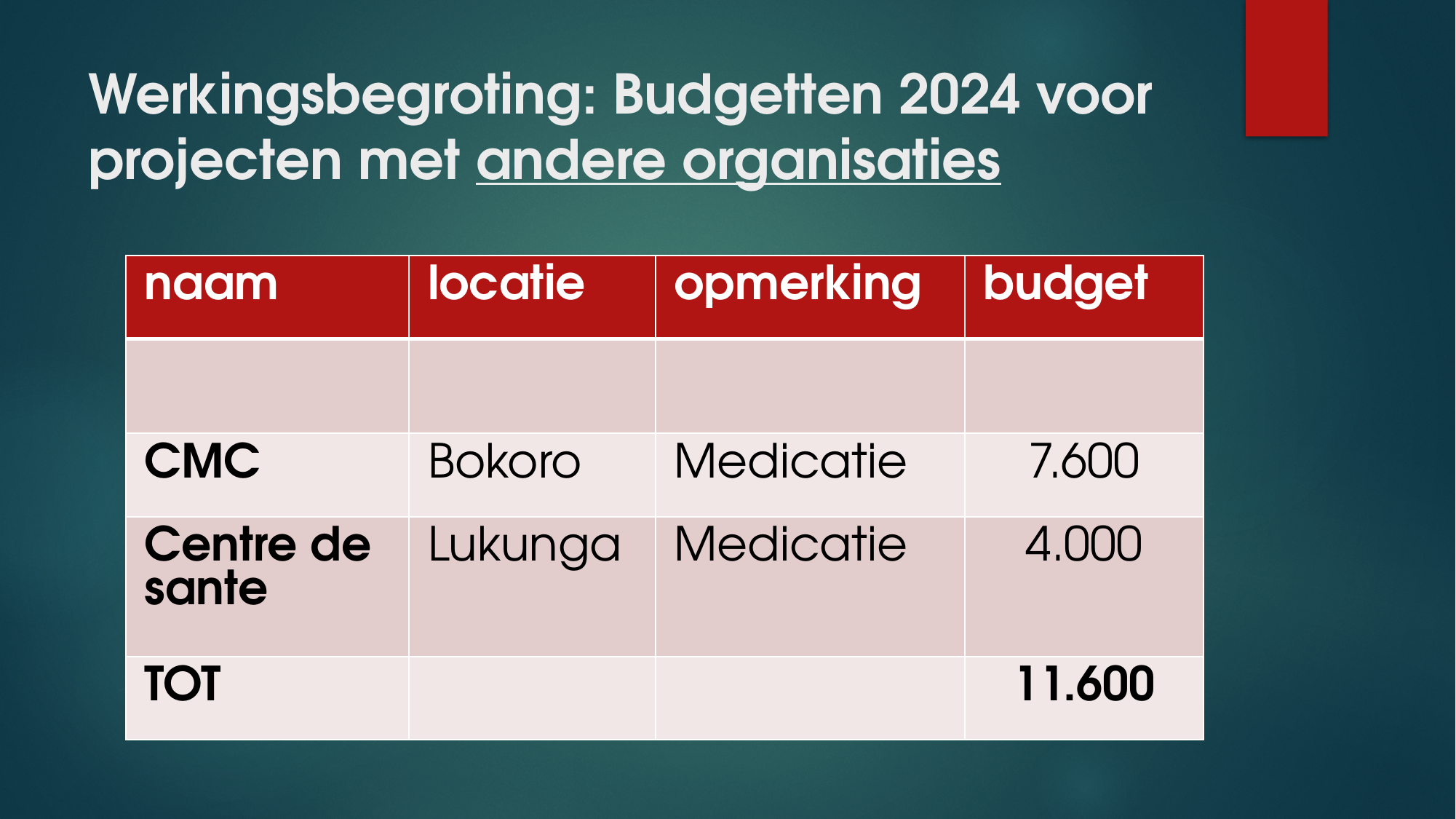

# Werkingsbegroting: Budgetten 2024 voor projecten met andere organisaties
| naam | locatie | opmerking | budget |
| --- | --- | --- | --- |
|  |  |  |  |
| CMC | Bokoro | Medicatie | 7.600 |
| Centre de sante | Lukunga | Medicatie | 4.000 |
| TOT |  |  | 11.600 |